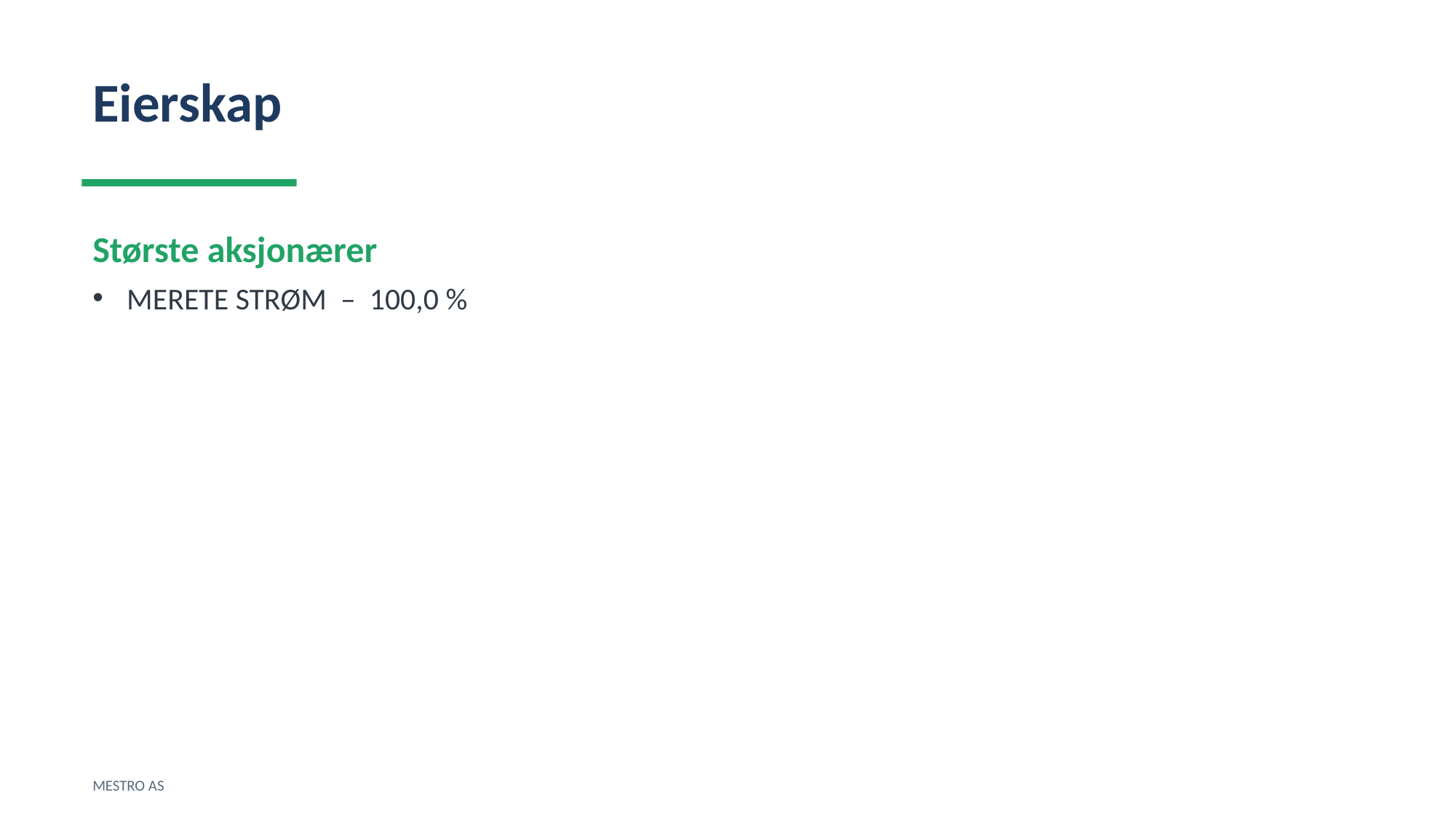

Eierskap

Største aksjonærer
MERETE STRØM  –  100,0 %
MESTRO AS